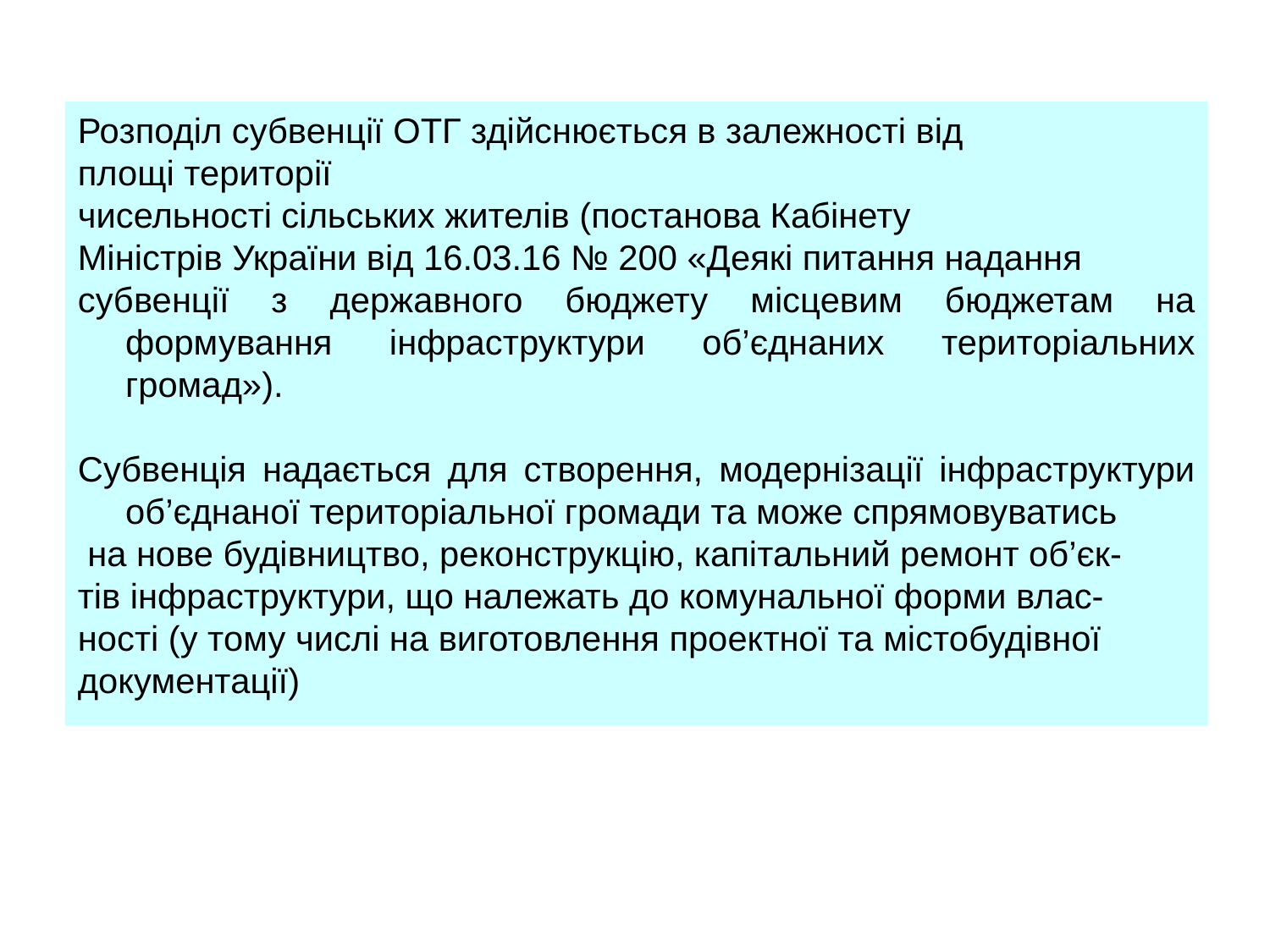

Розподіл субвенції ОТГ здійснюється в залежності від
площі території
чисельності сільських жителів (постанова Кабінету
Міністрів України від 16.03.16 № 200 «Деякі питання надання
субвенції з державного бюджету місцевим бюджетам на формування інфраструктури об’єднаних територіальних громад»).

Субвенція надається для створення, модернізації інфраструктури об’єднаної територіальної громади та може спрямовуватись
 на нове будівництво, реконструкцію, капітальний ремонт об’єк-
тів інфраструктури, що належать до комунальної форми влас-
ності (у тому числі на виготовлення проектної та містобудівної
документації)